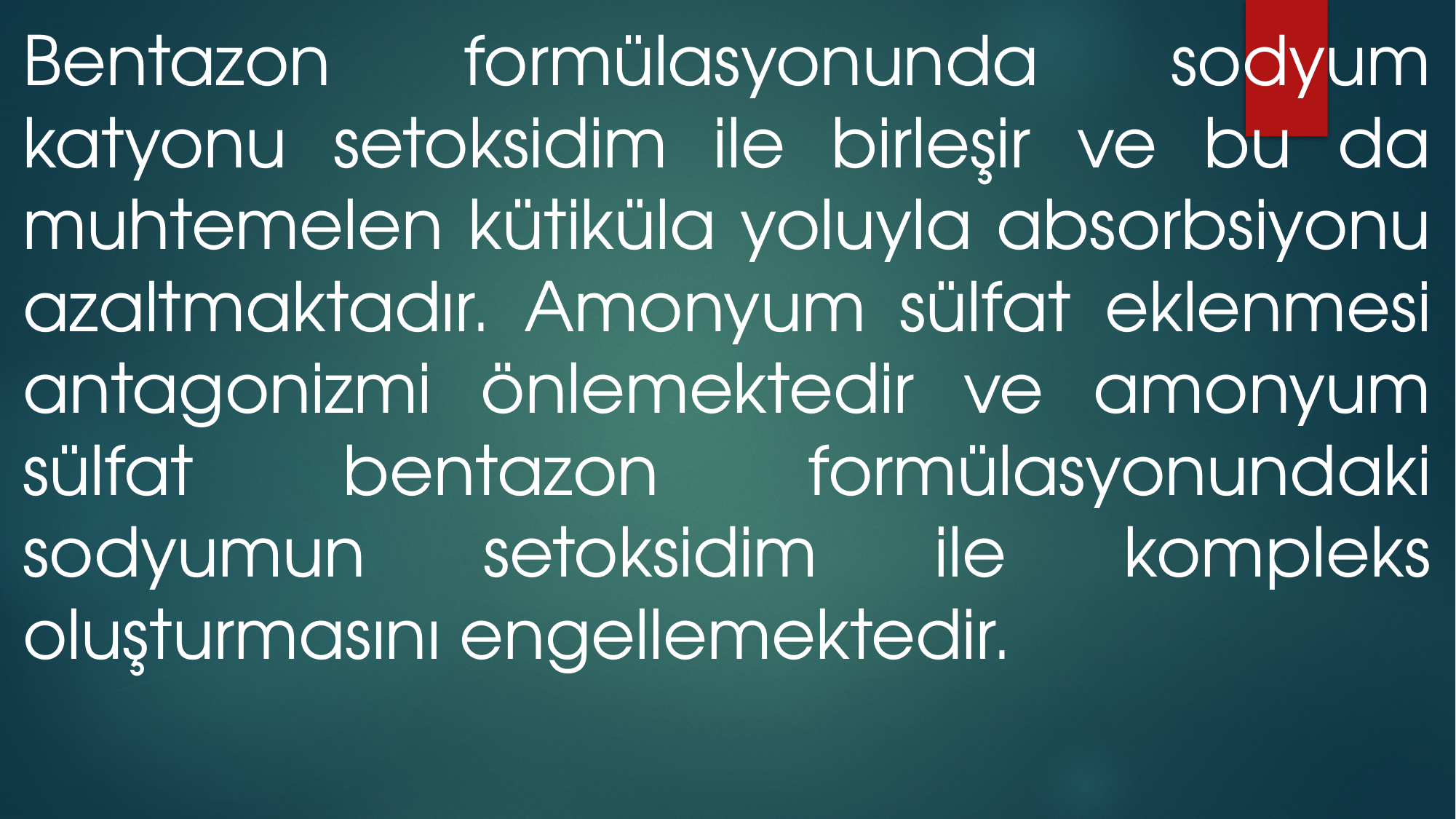

Bentazon formülasyonunda sodyum katyonu setoksidim ile birleşir ve bu da muhtemelen kütiküla yoluyla absorbsiyonu azaltmaktadır. Amonyum sülfat eklenmesi antagonizmi önlemektedir ve amonyum sülfat bentazon formülasyonundaki sodyumun setoksidim ile kompleks oluşturmasını engellemektedir.